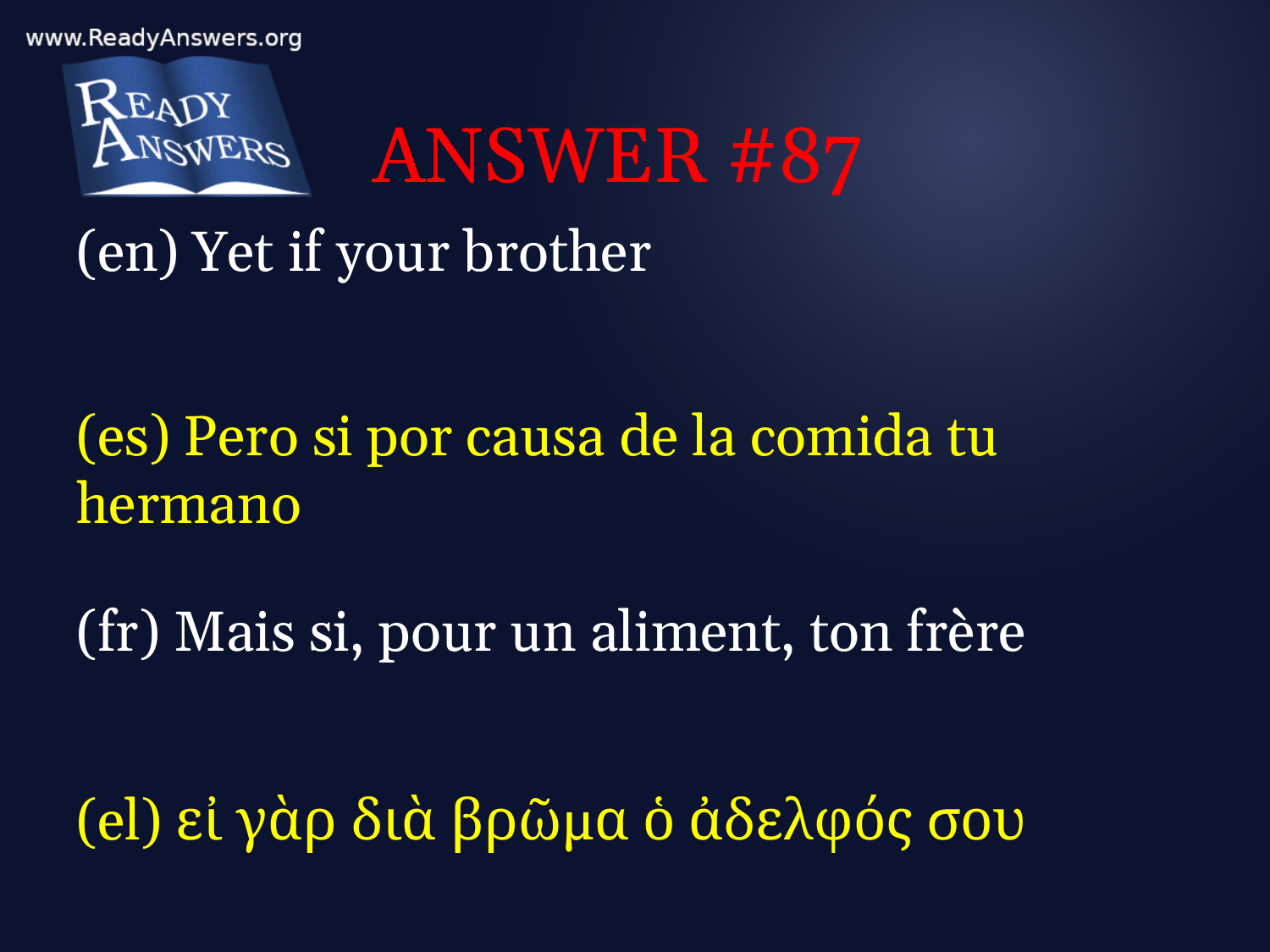

# ANSWER #87
(en) Yet if your brother
(es) Pero si por causa de la comida tu hermano
(fr) Mais si, pour un aliment, ton frère
(el) εἰ γὰρ διὰ βρῶμα ὁ ἀδελφός σου